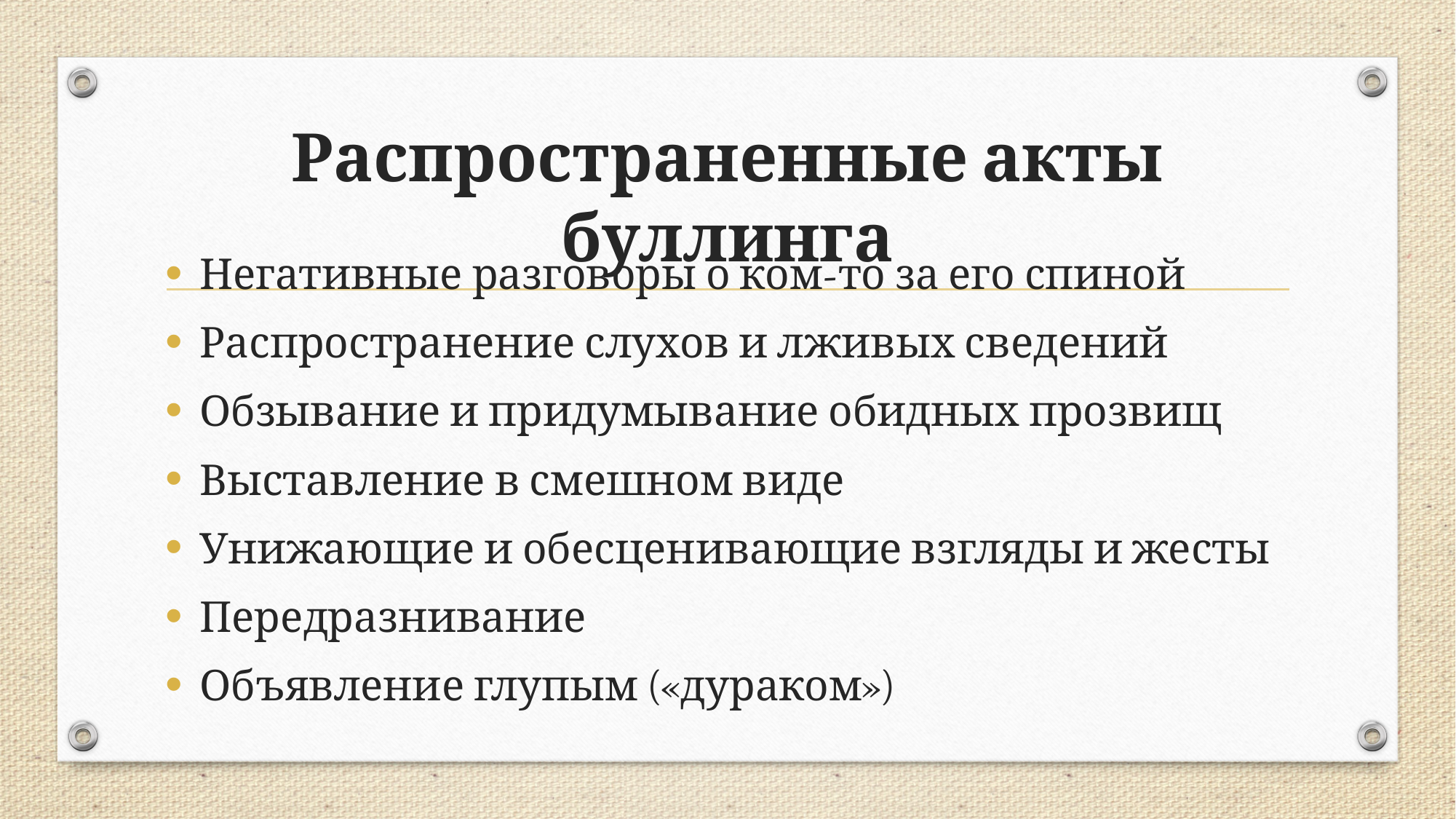

# Распространенные акты буллинга
Негативные разговоры о ком-то за его спиной
Распространение слухов и лживых сведений
Обзывание и придумывание обидных прозвищ
Выставление в смешном виде
Унижающие и обесценивающие взгляды и жесты
Передразнивание
Объявление глупым («дураком»)